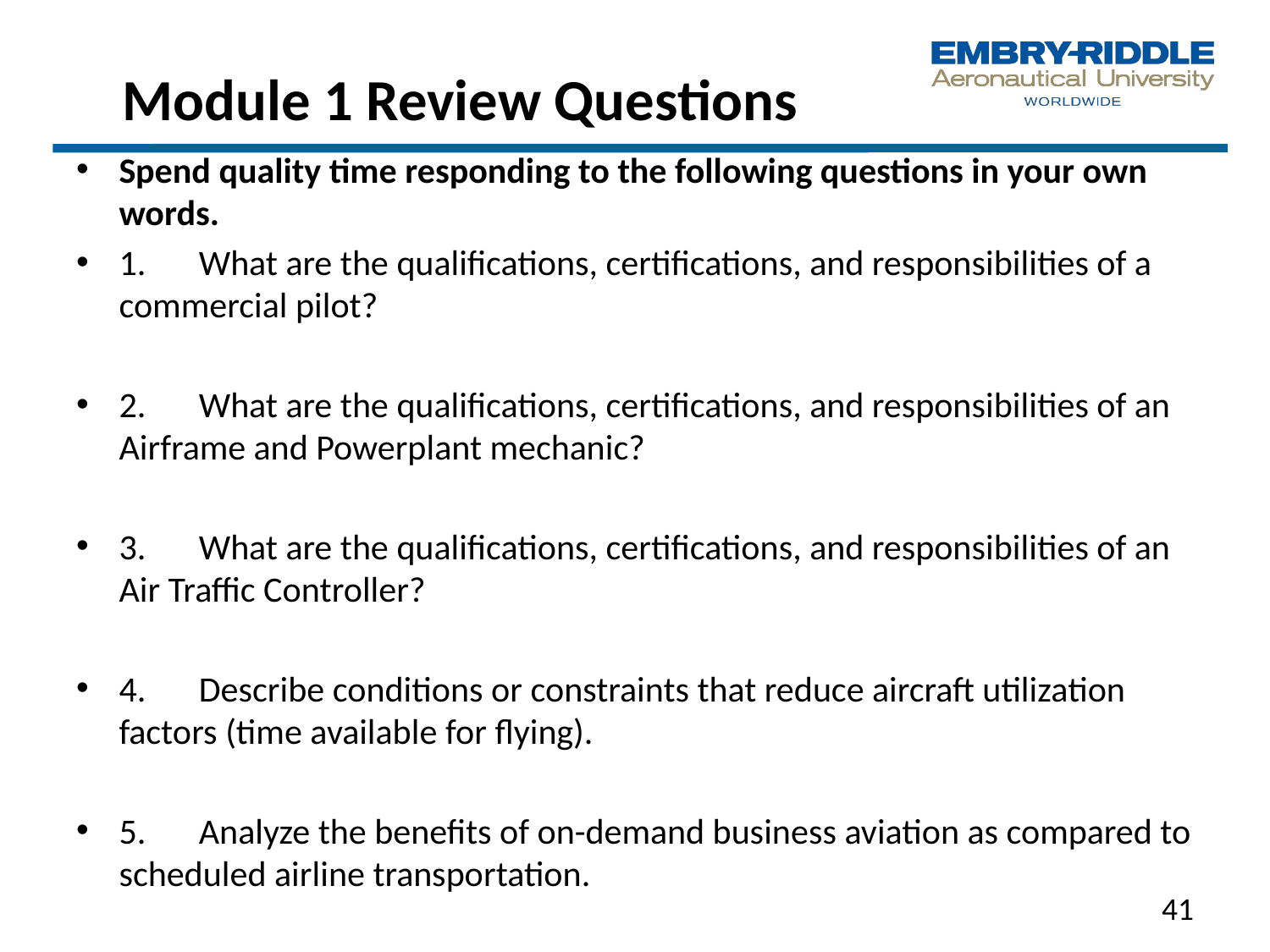

# Module 1 Review Questions
Spend quality time responding to the following questions in your own words.
1.	What are the qualifications, certifications, and responsibilities of a commercial pilot?

2.	What are the qualifications, certifications, and responsibilities of an Airframe and Powerplant mechanic?

3.	What are the qualifications, certifications, and responsibilities of an Air Traffic Controller?

4.	Describe conditions or constraints that reduce aircraft utilization factors (time available for flying).

5.	Analyze the benefits of on-demand business aviation as compared to scheduled airline transportation.
41